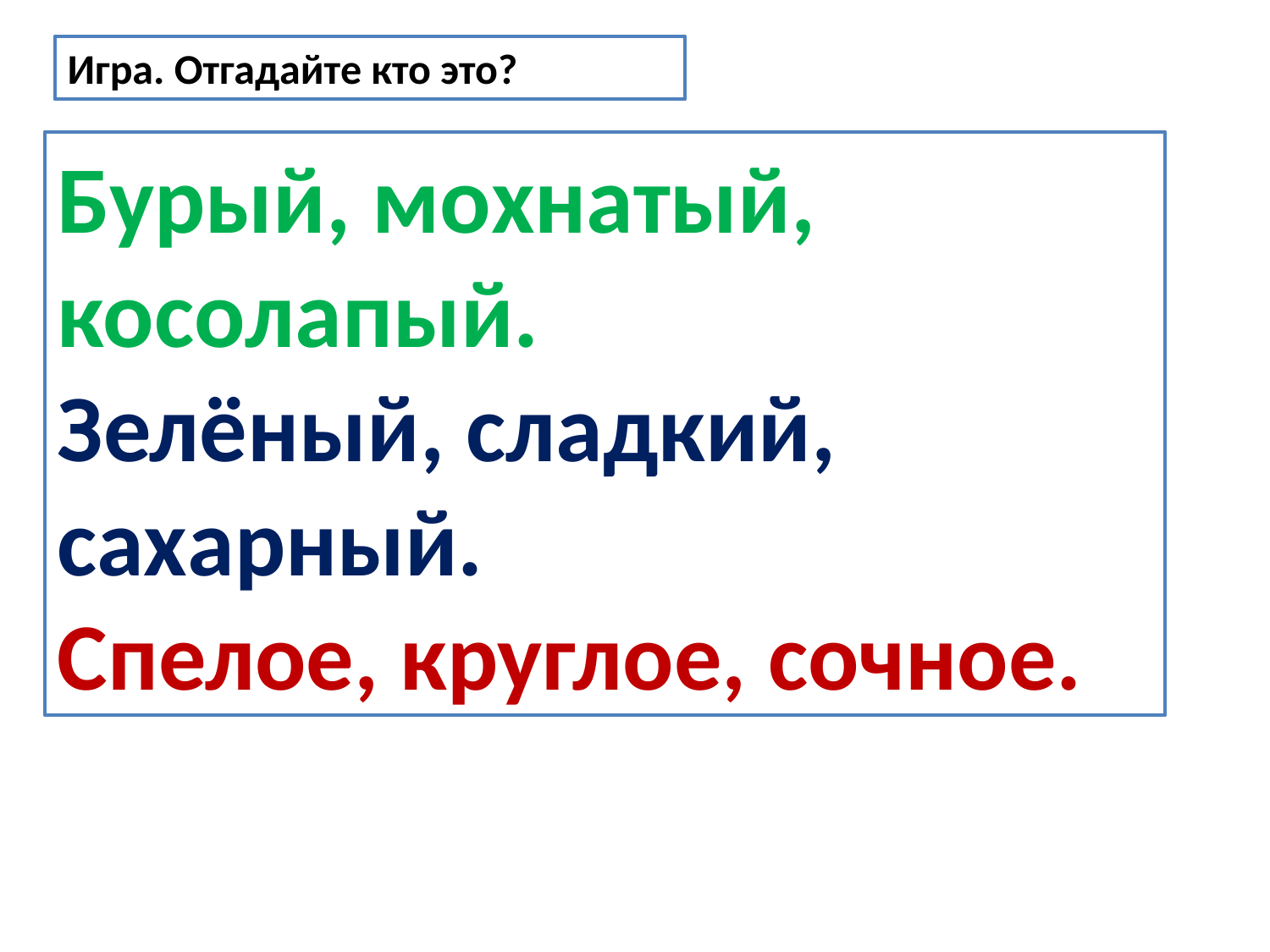

Игра. Отгадайте кто это?
Бурый, мохнатый, косолапый.
Зелёный, сладкий, сахарный.
Спелое, круглое, сочное.